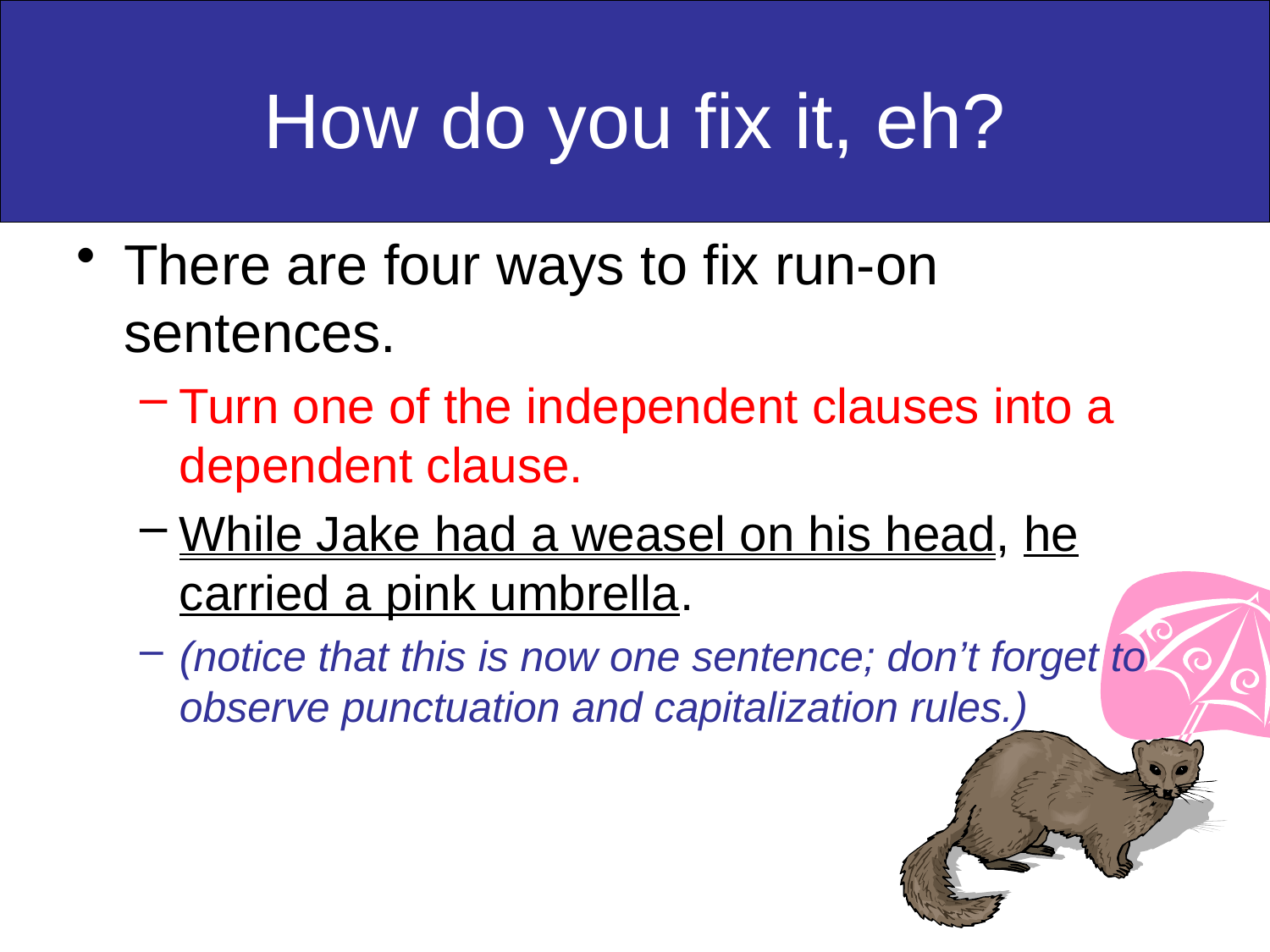

# How do you fix it, eh?
There are four ways to fix run-on sentences.
Turn one of the independent clauses into a dependent clause.
While Jake had a weasel on his head, he carried a pink umbrella.
(notice that this is now one sentence; don’t forget to observe punctuation and capitalization rules.)